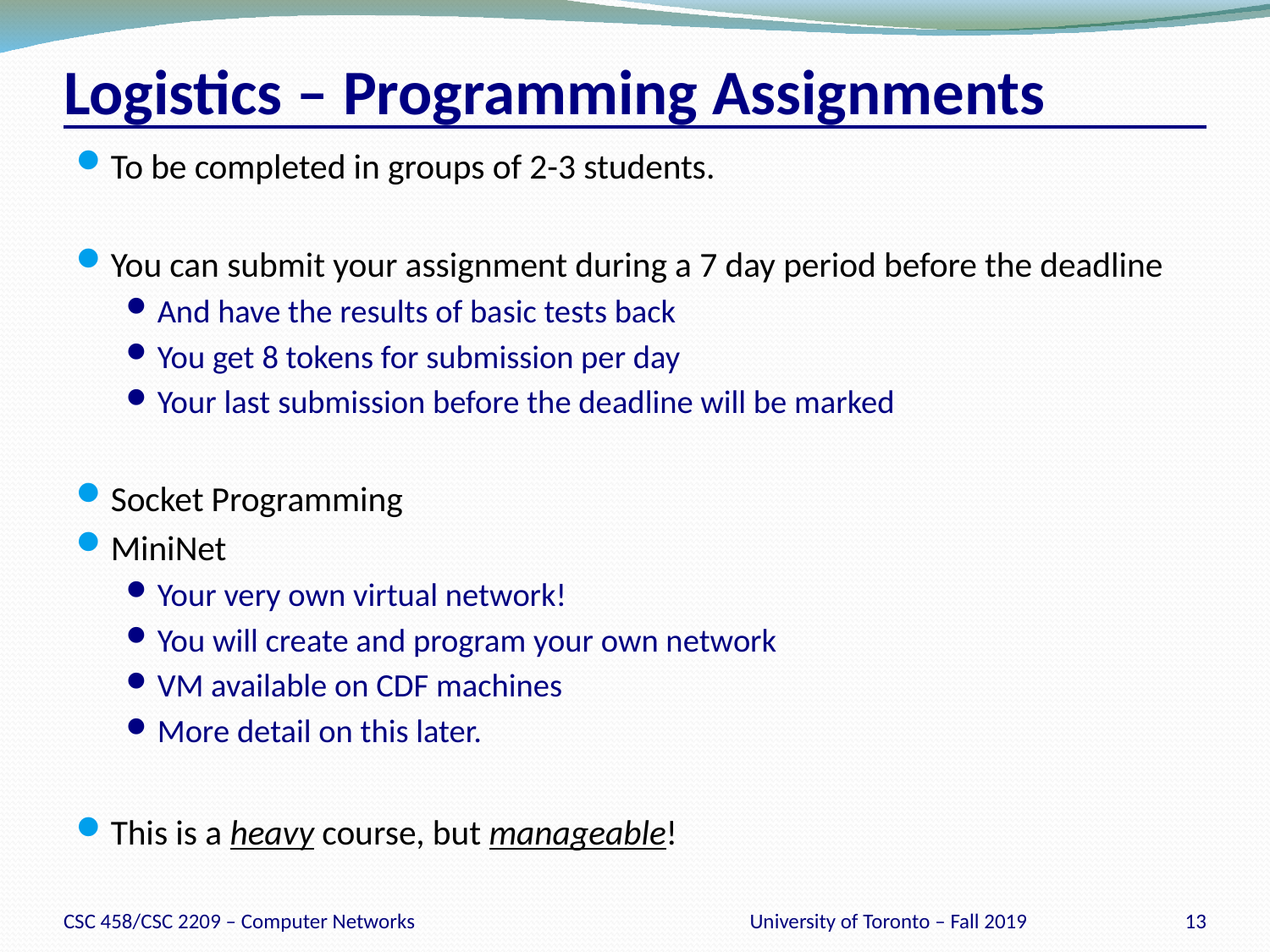

# Logistics – Programming Assignments
To be completed in groups of 2-3 students.

You can submit your assignment during a 7 day period before the deadline
And have the results of basic tests back
You get 8 tokens for submission per day
Your last submission before the deadline will be marked

Socket Programming
MiniNet
Your very own virtual network!
You will create and program your own network
VM available on CDF machines
More detail on this later.

This is a heavy course, but manageable!
CSC 458/CSC 2209 – Computer Networks
University of Toronto – Fall 2019
13